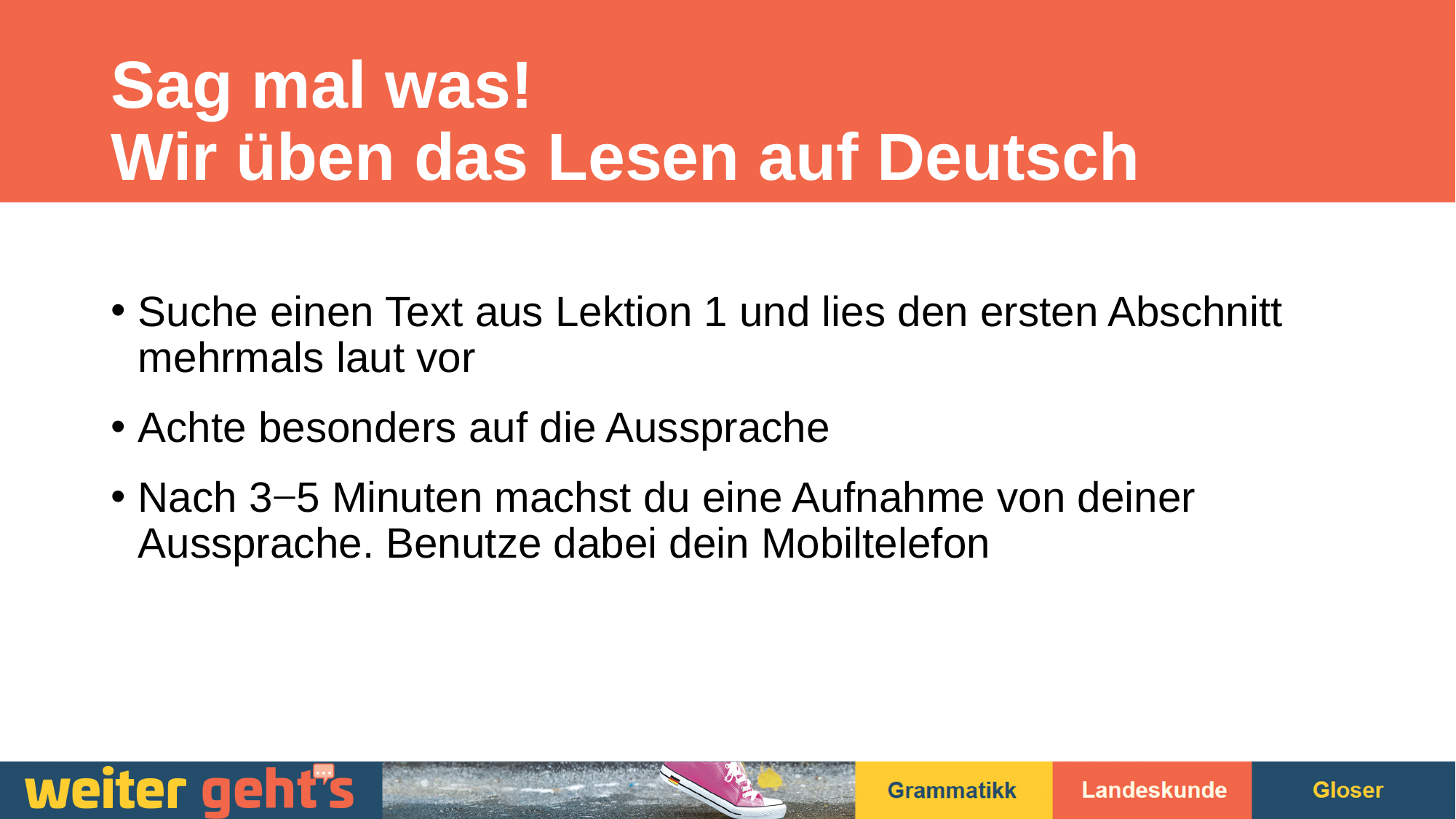

# Sag mal was! Wir üben das Lesen auf Deutsch

Suche einen Text aus Lektion 1 und lies den ersten Abschnitt mehrmals laut vor
Achte besonders auf die Aussprache
Nach 3 ̶ 5 Minuten machst du eine Aufnahme von deiner Aussprache. Benutze dabei dein Mobiltelefon